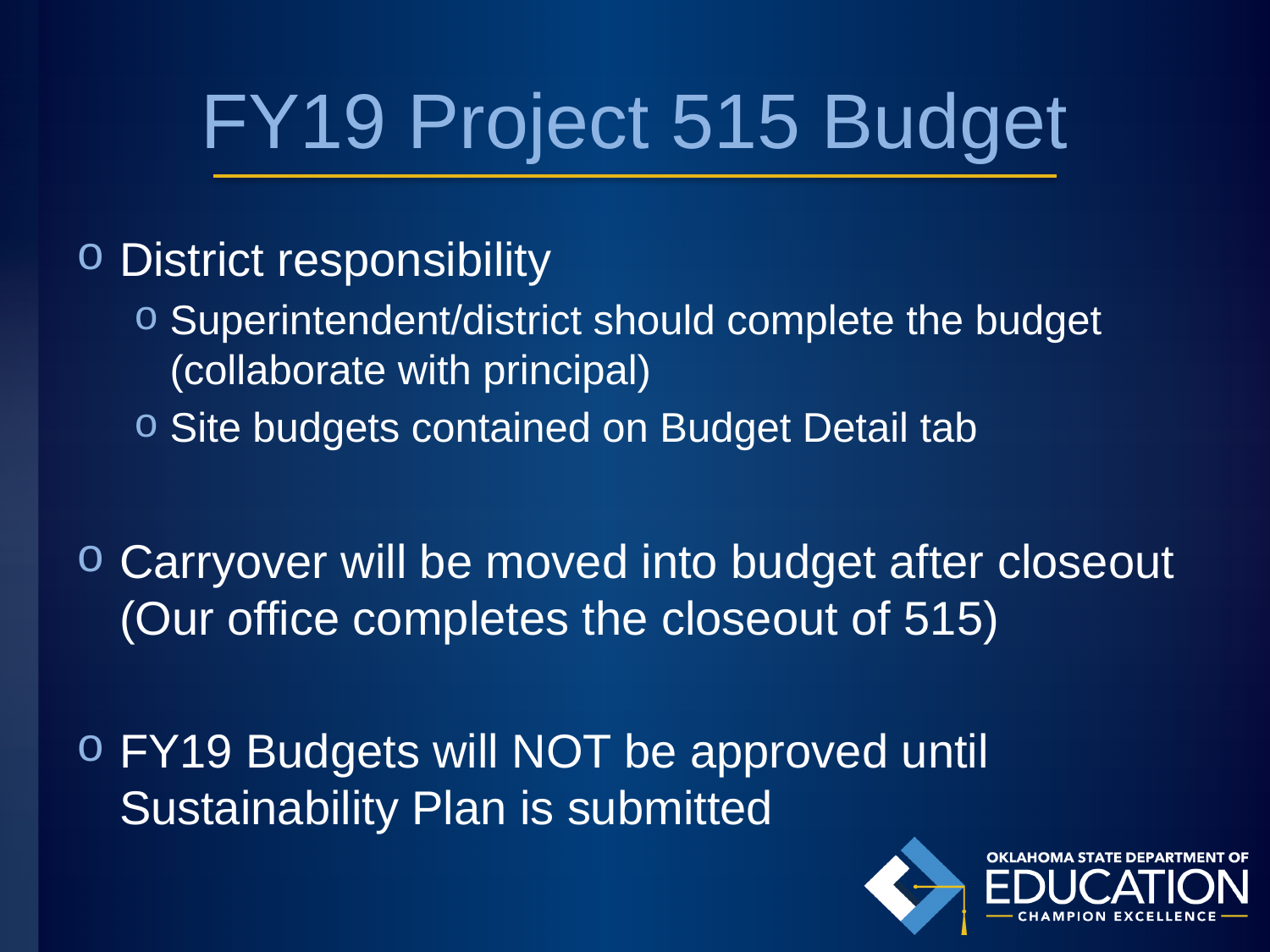

# FY19 Project 515 Budget
District responsibility
Superintendent/district should complete the budget (collaborate with principal)
Site budgets contained on Budget Detail tab

Carryover will be moved into budget after closeout (Our office completes the closeout of 515)

FY19 Budgets will NOT be approved until Sustainability Plan is submitted